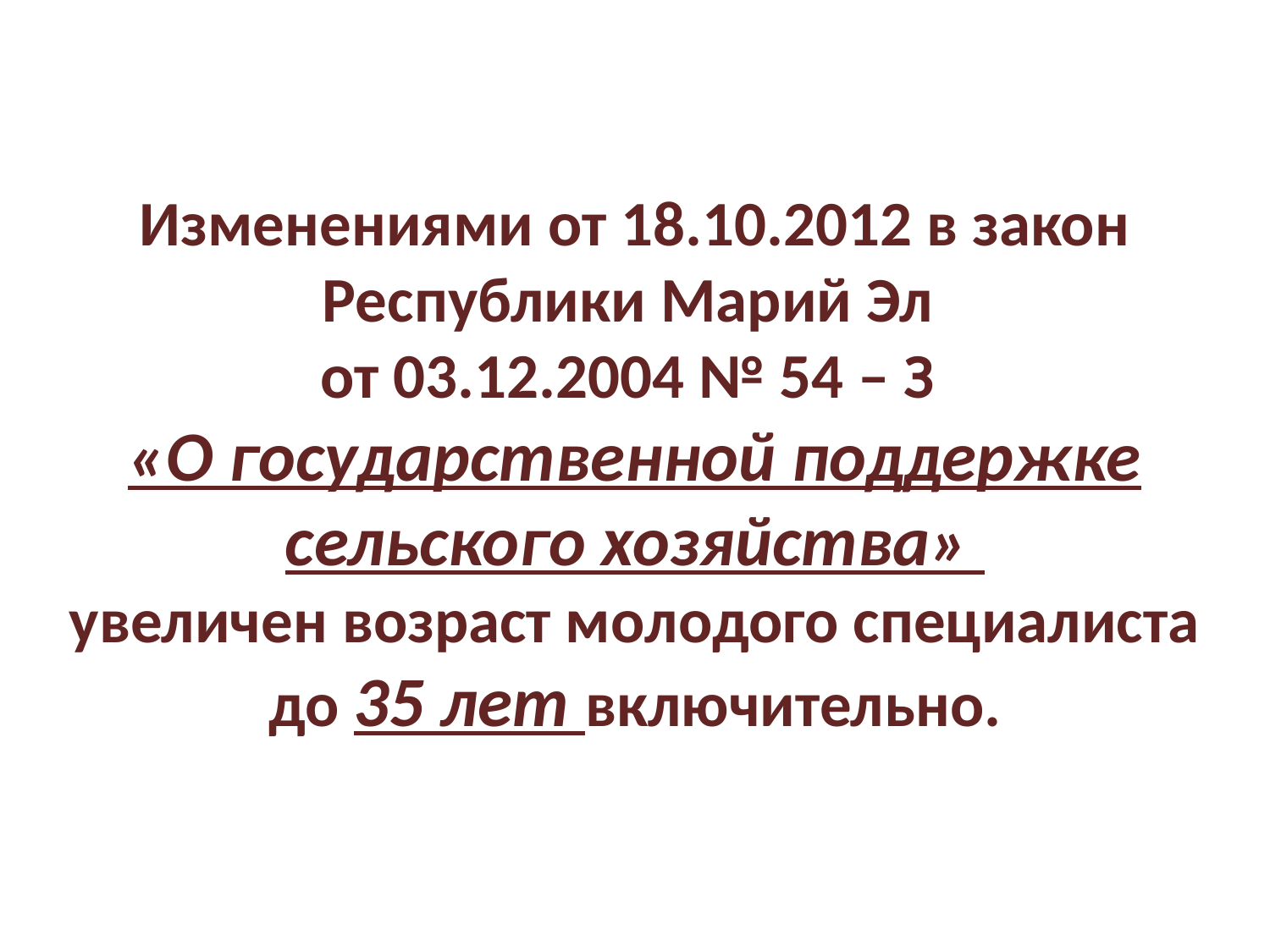

Изменениями от 18.10.2012 в закон Республики Марий Эл
от 03.12.2004 № 54 – З
«О государственной поддержке сельского хозяйства»
увеличен возраст молодого специалиста до 35 лет включительно.